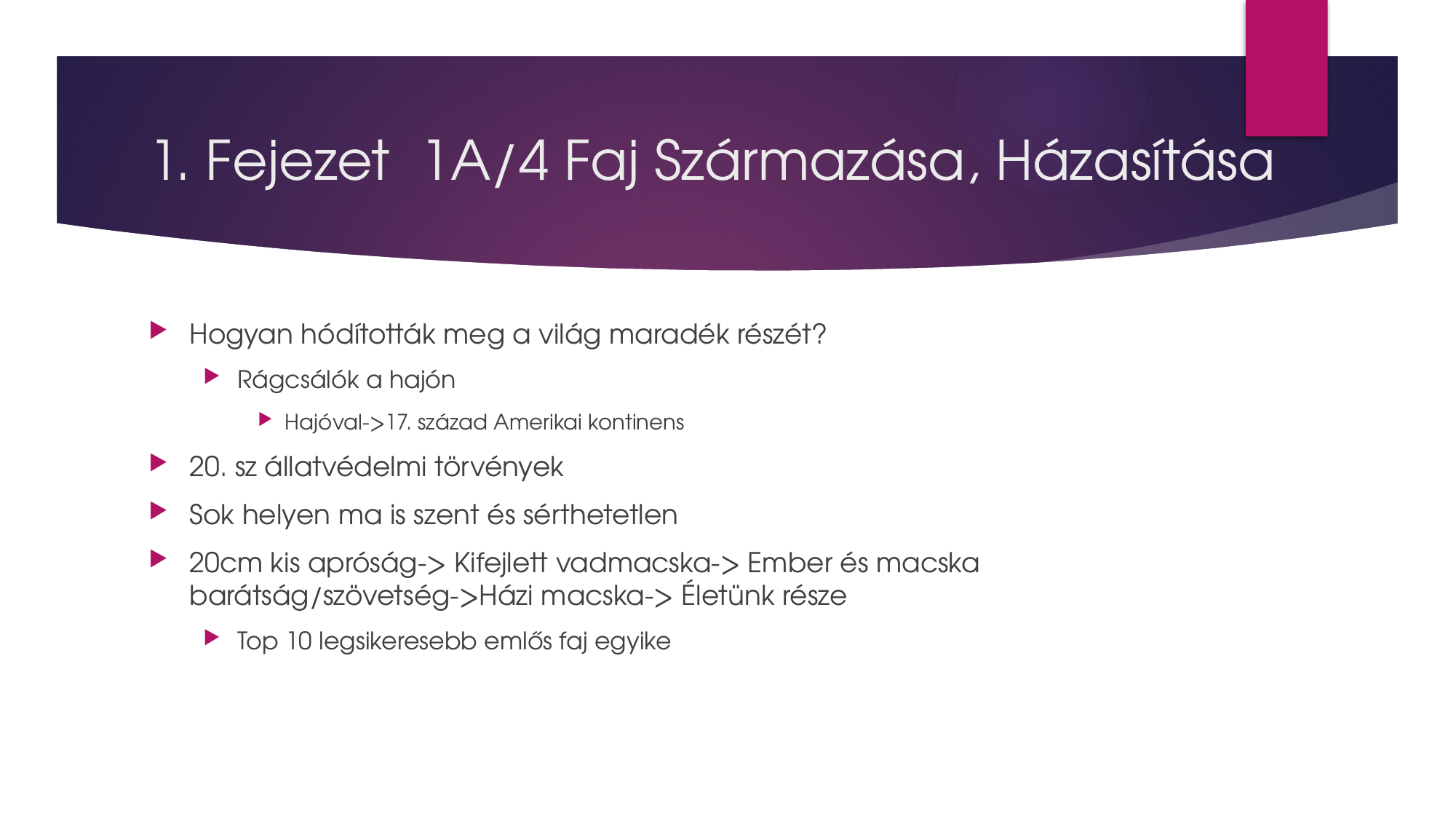

# 1. Fejezet  1A/4 Faj Származása, Házasítása
Hogyan hódították meg a világ maradék részét?
Rágcsálók a hajón
Hajóval->17. század Amerikai kontinens
20. sz állatvédelmi törvények
Sok helyen ma is szent és sérthetetlen
20cm kis apróság-> Kifejlett vadmacska-> Ember és macska barátság/szövetség->Házi macska-> Életünk része
Top 10 legsikeresebb emlős faj egyike